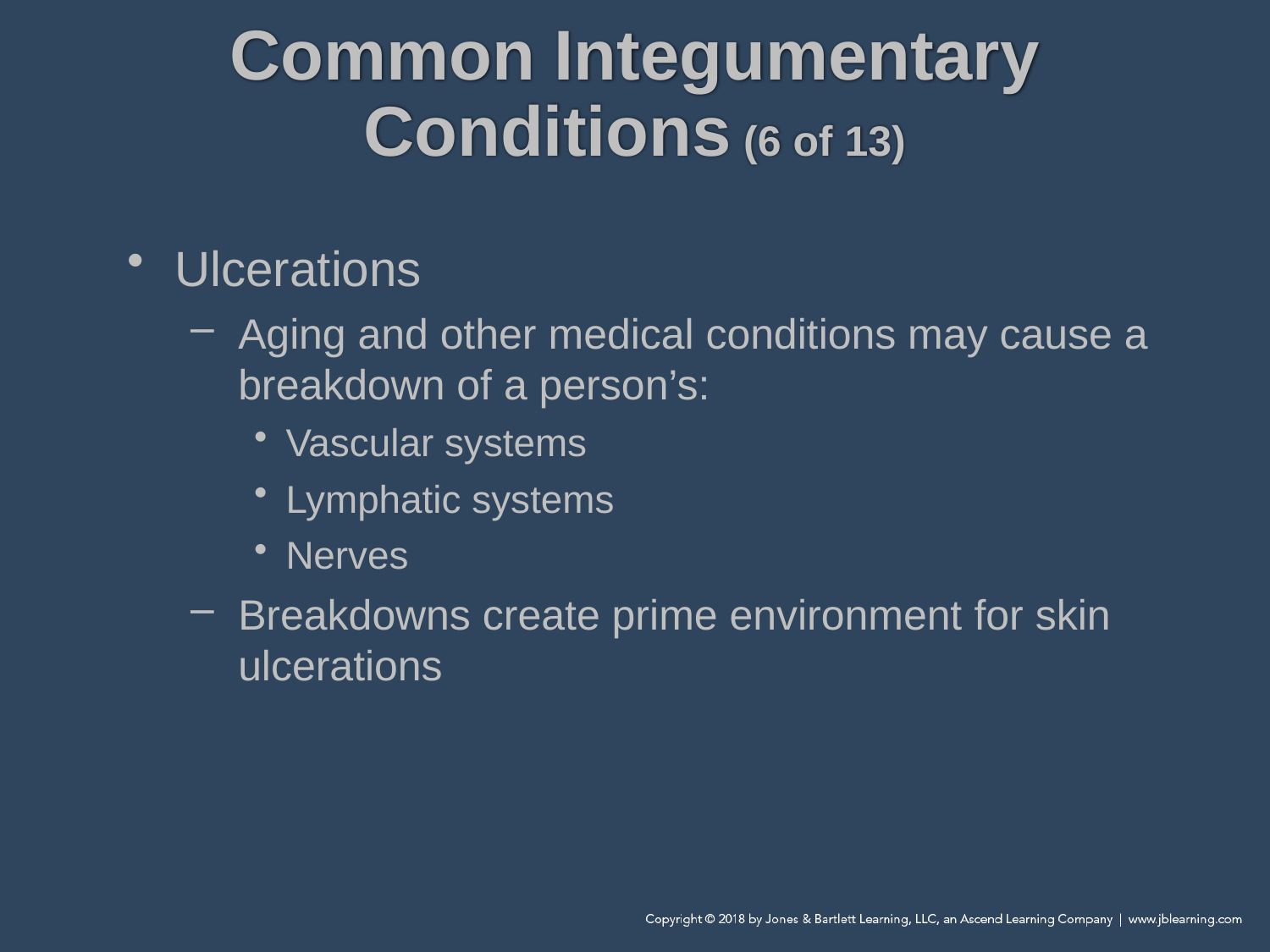

# Common Integumentary Conditions (6 of 13)
Ulcerations
Aging and other medical conditions may cause a breakdown of a person’s:
Vascular systems
Lymphatic systems
Nerves
Breakdowns create prime environment for skin ulcerations